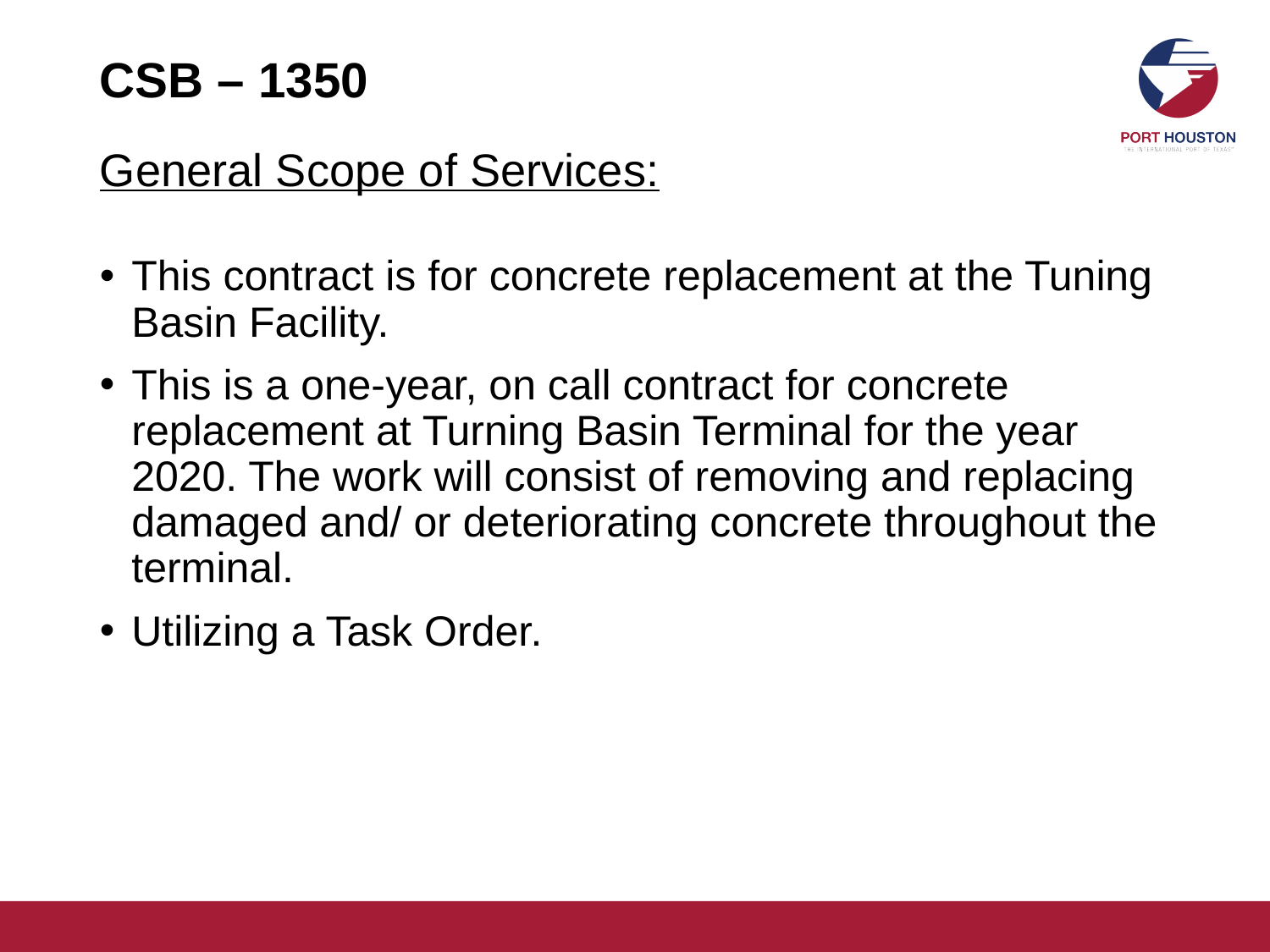

# CSB – 1350
General Scope of Services:

This contract is for concrete replacement at the Tuning Basin Facility.
This is a one-year, on call contract for concrete replacement at Turning Basin Terminal for the year  2020. The work will consist of removing and replacing damaged and/ or deteriorating concrete throughout the terminal.
Utilizing a Task Order.